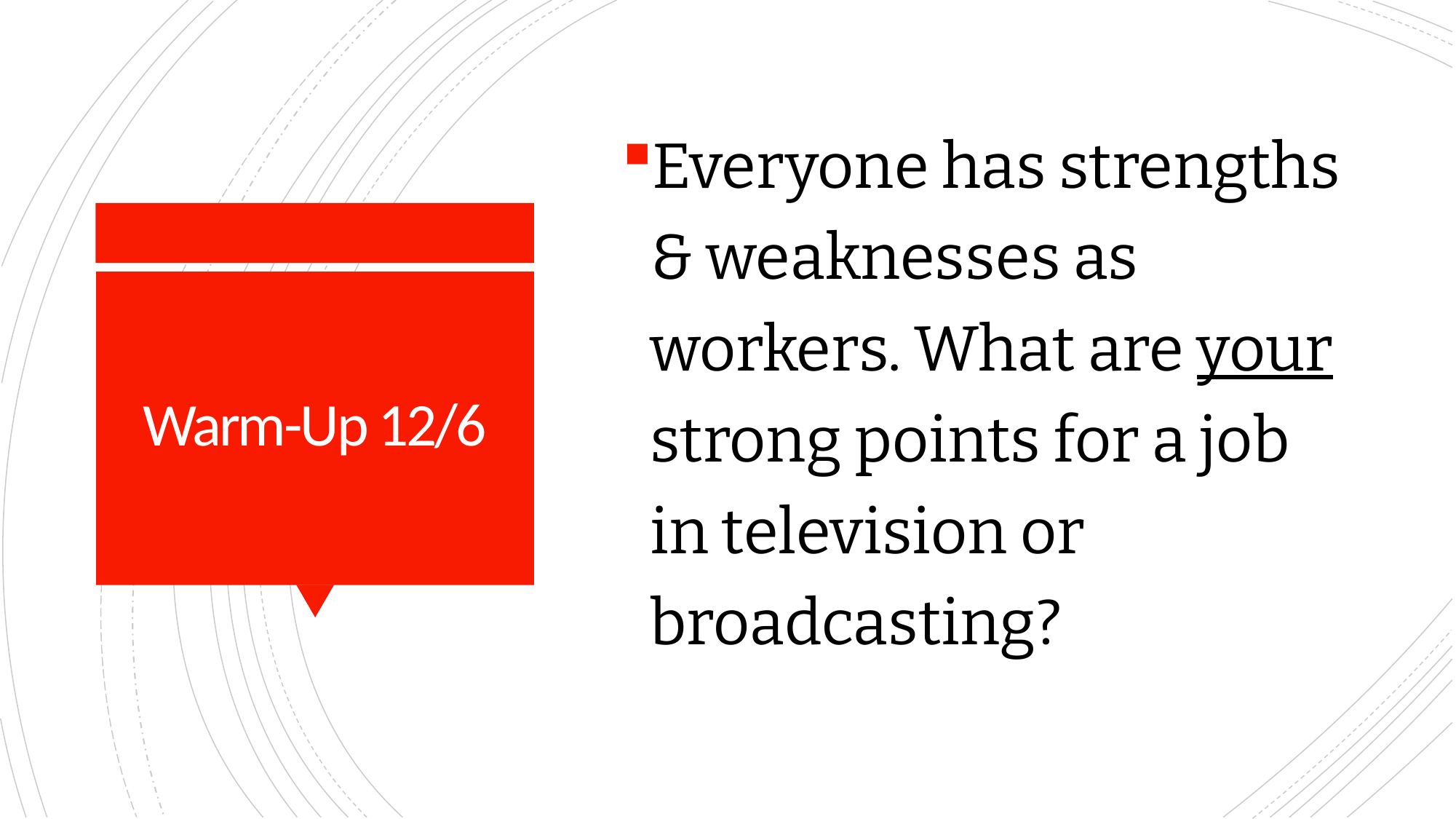

Everyone has strengths & weaknesses as workers. What are your strong points for a job in television or broadcasting?

# Warm-Up 12/6